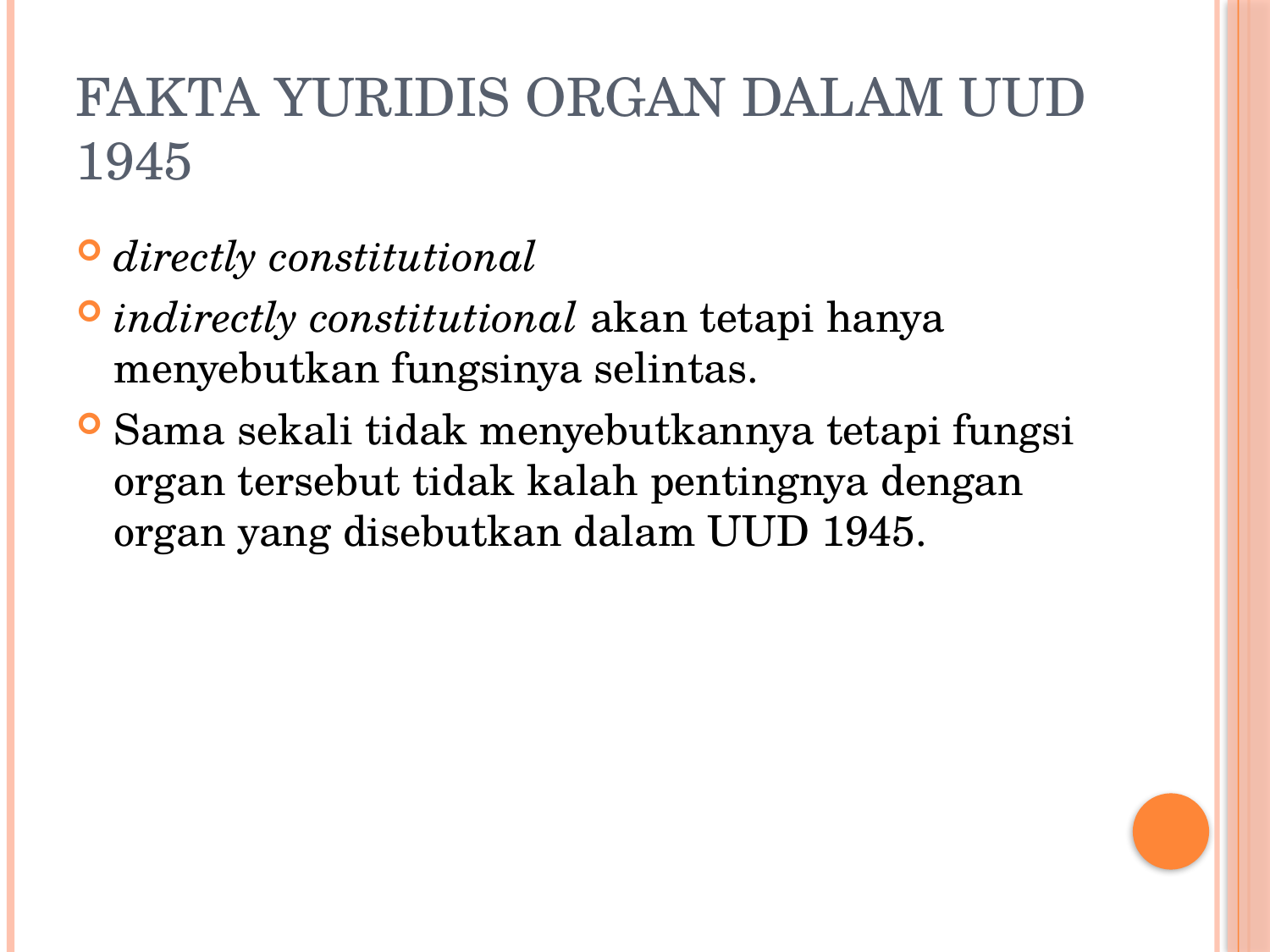

# Fakta yuridis organ dalam UUD 1945
directly constitutional
indirectly constitutional akan tetapi hanya menyebutkan fungsinya selintas.
Sama sekali tidak menyebutkannya tetapi fungsi organ tersebut tidak kalah pentingnya dengan organ yang disebutkan dalam UUD 1945.